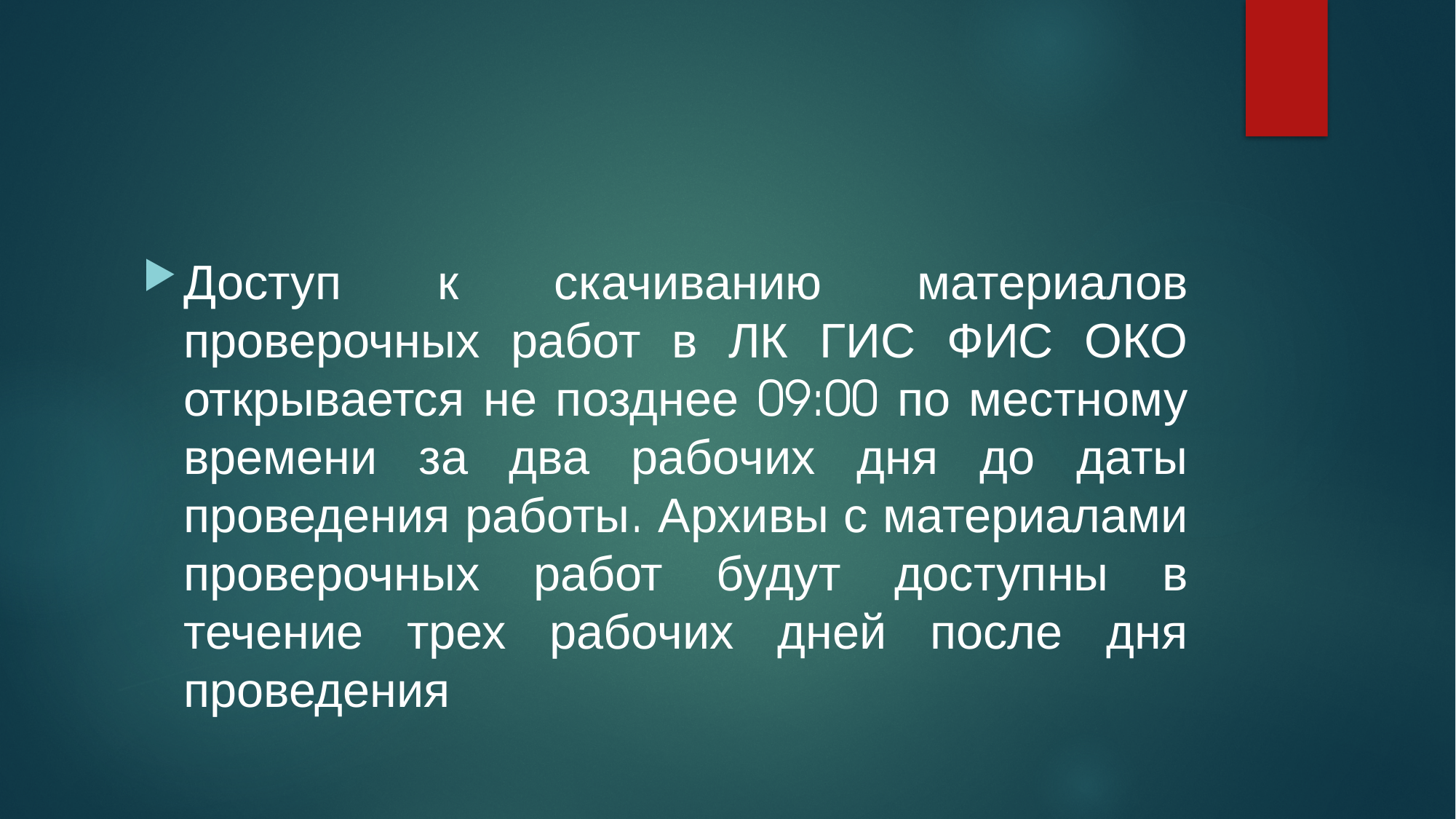

#
Доступ к скачиванию материалов проверочных работ в ЛК ГИС ФИС ОКО открывается не позднее 09:00 по местному времени за два рабочих дня до даты проведения работы. Архивы с материалами проверочных работ будут доступны в течение трех рабочих дней после дня проведения